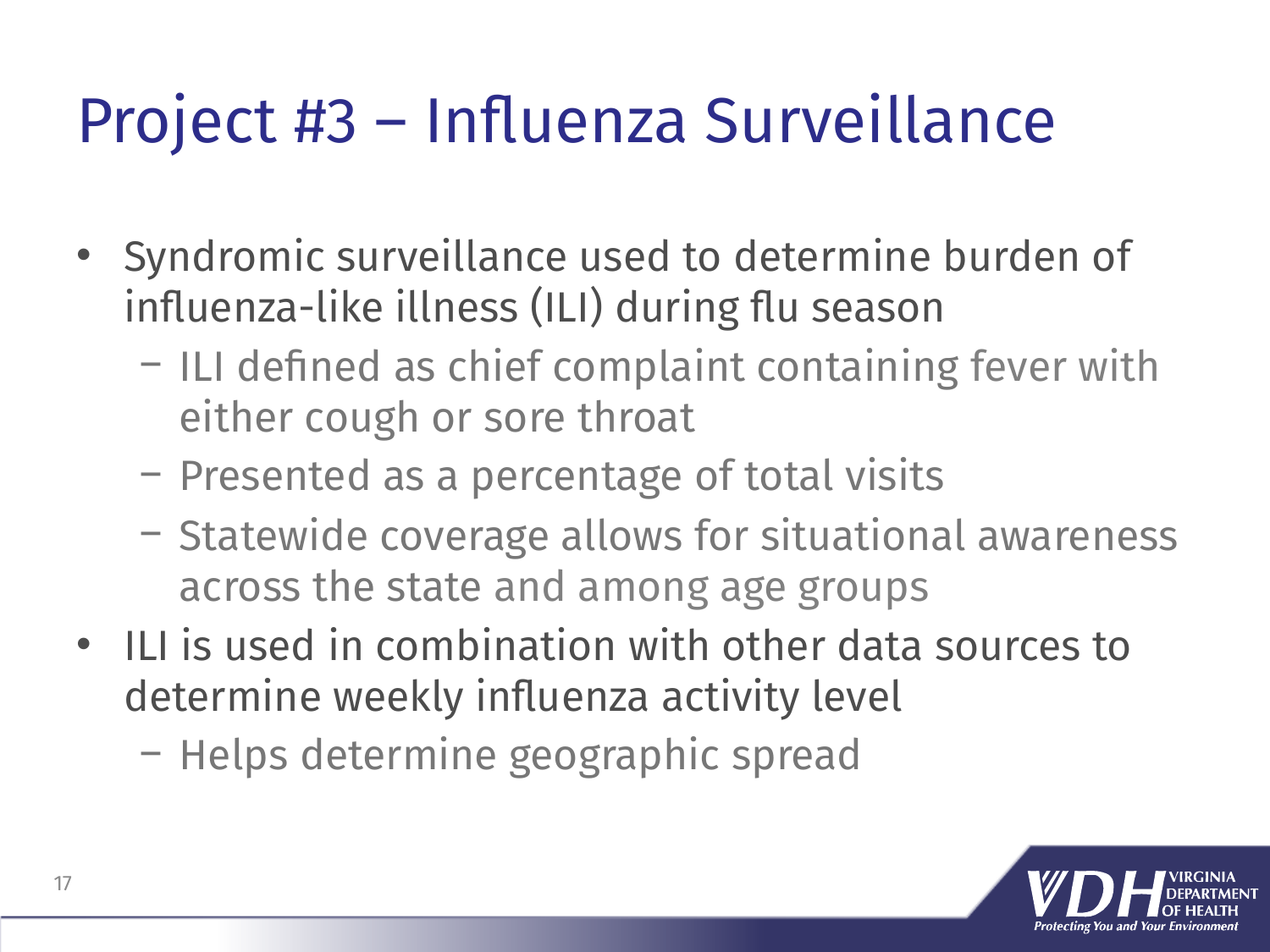

# Project #3 – Influenza Surveillance
Syndromic surveillance used to determine burden of influenza-like illness (ILI) during flu season
ILI defined as chief complaint containing fever with either cough or sore throat
Presented as a percentage of total visits
Statewide coverage allows for situational awareness across the state and among age groups
ILI is used in combination with other data sources to determine weekly influenza activity level
Helps determine geographic spread
17